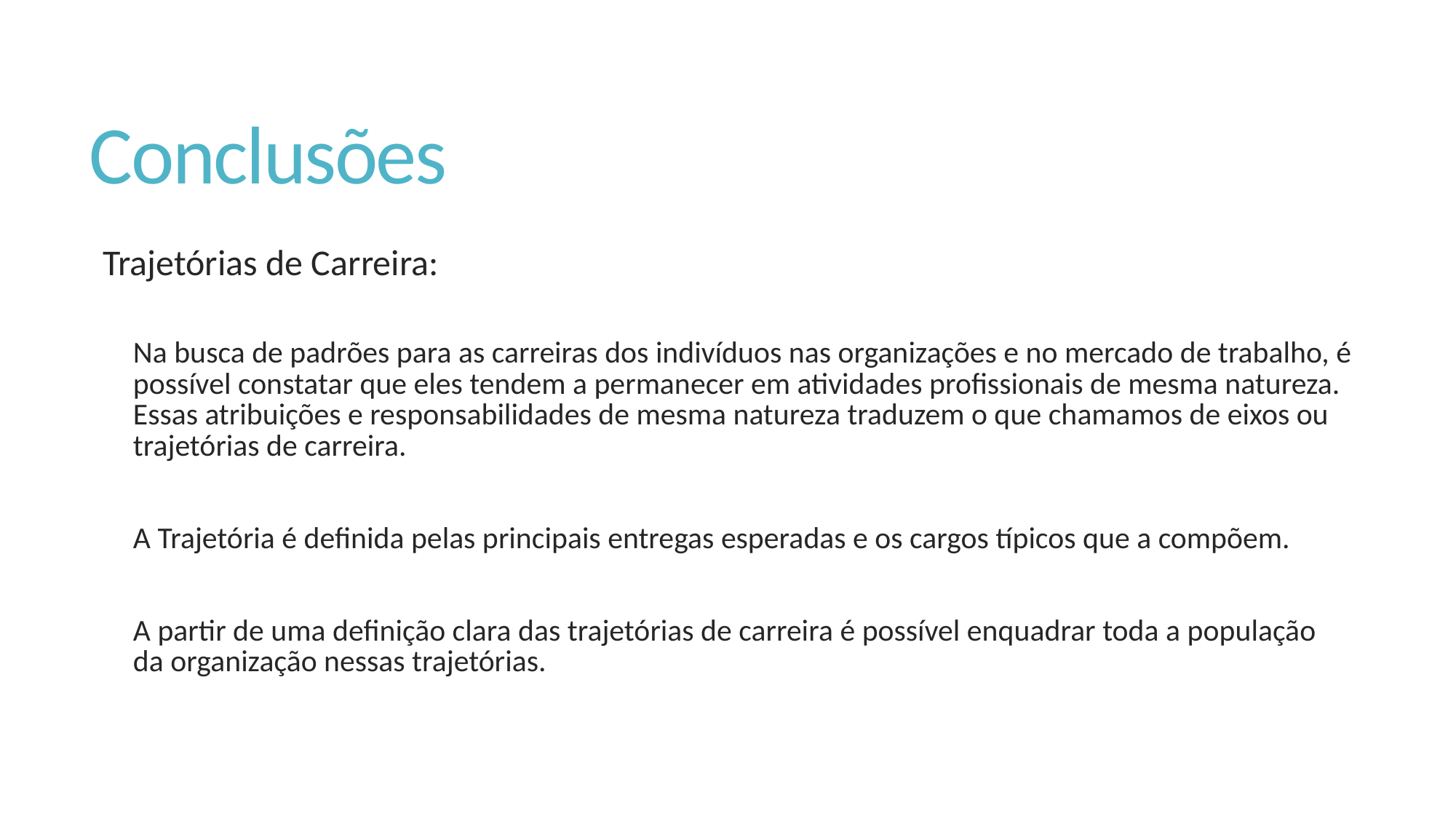

# Conclusões
Trajetórias de Carreira:

Na busca de padrões para as carreiras dos indivíduos nas organizações e no mercado de trabalho, é possível constatar que eles tendem a permanecer em atividades profissionais de mesma natureza. Essas atribuições e responsabilidades de mesma natureza traduzem o que chamamos de eixos ou trajetórias de carreira.

A Trajetória é definida pelas principais entregas esperadas e os cargos típicos que a compõem.

A partir de uma definição clara das trajetórias de carreira é possível enquadrar toda a população da organização nessas trajetórias.